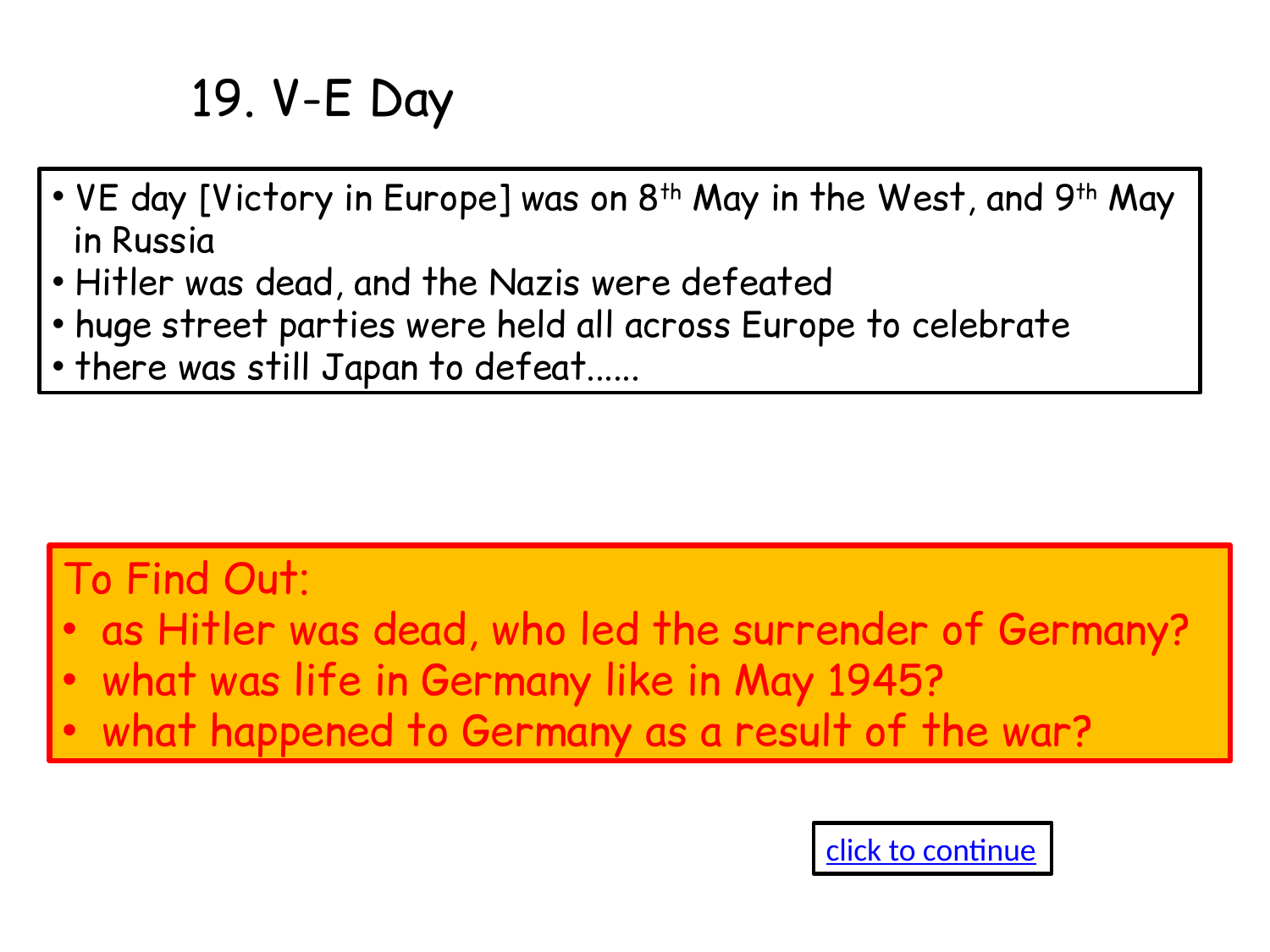

19. V-E Day
 VE day [Victory in Europe] was on 8th May in the West, and 9th May
  in Russia
 Hitler was dead, and the Nazis were defeated
 huge street parties were held all across Europe to celebrate
 there was still Japan to defeat......
To Find Out:
  as Hitler was dead, who led the surrender of Germany?
  what was life in Germany like in May 1945?
  what happened to Germany as a result of the war?
click to continue